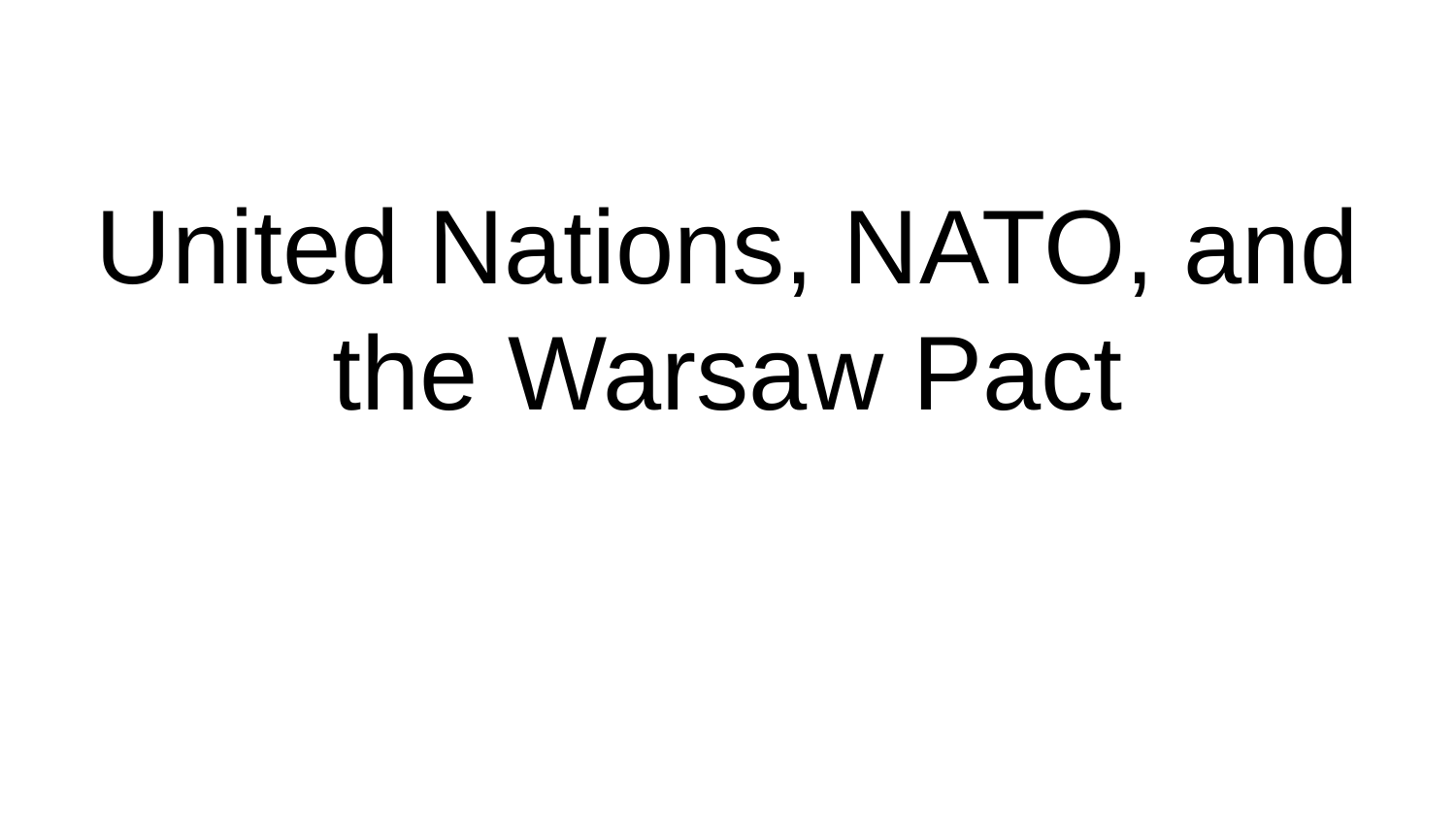

# United Nations, NATO, and the Warsaw Pact